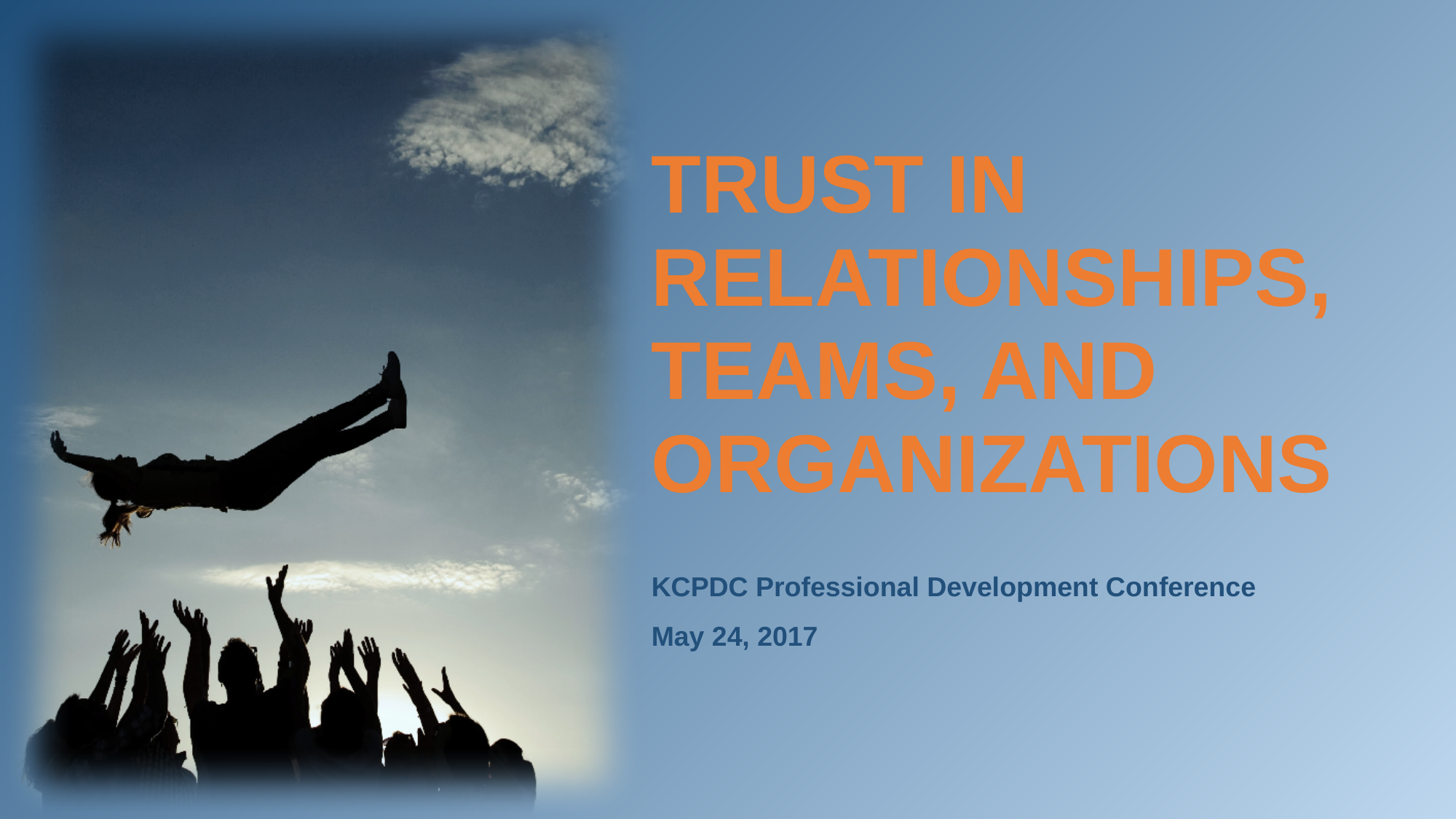

# Trust in Relationships, Teams, and Organizations
KCPDC Professional Development Conference
May 24, 2017